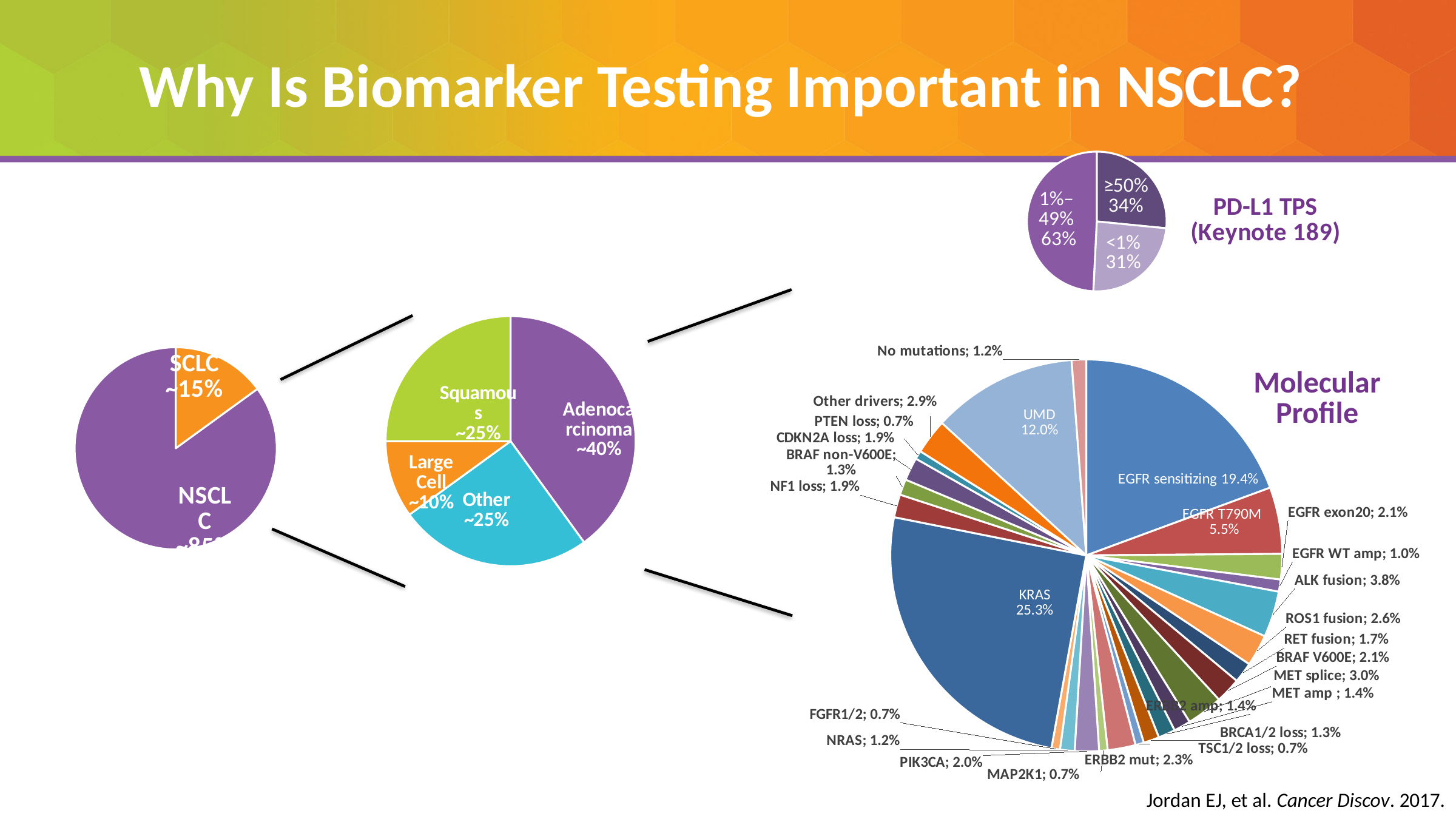

Why Is Biomarker Testing Important in NSCLC?

### Chart:

| Category | PD-L1 TPS
(Keynote 189) |
|---|---|
| ≥50% | 0.34 |
| <1% | 0.31 |
| 1%–49% | 0.63 |

### Chart: Molecular
Profile

| Category | Molecular Profile |
|---|---|
| EGFR sensitizing | 0.194 |
| EGFR T790M | 0.055 |
| EGFR exon20 | 0.021 |
| EGFR WT amp | 0.01 |
| ALK fusion | 0.038 |
| ROS1 fusion | 0.026 |
| RET fusion | 0.017 |
| BRAF V600E | 0.021 |
| MET splice | 0.03 |
| MET amp  | 0.014 |
| ERBB2 amp | 0.014 |
| BRCA1/2 loss | 0.013 |
| TSC1/2 loss | 0.007 |
| ERBB2 mut | 0.023 |
| MAP2K1 | 0.007 |
| PIK3CA | 0.02 |
| NRAS | 0.012 |
| FGFR1/2 | 0.007 |
| KRAS | 0.253 |
| NF1 loss | 0.019 |
| BRAF non-V600E | 0.013 |
| CDKN2A loss | 0.019 |
| PTEN loss | 0.007 |
| Other drivers | 0.029 |
| UMD | 0.12 |
| No mutations | 0.012 |

### Chart

| Category | Column1 |
|---|---|
| Adenocarcinoma
~40% | 0.4 |
| Other
~25% | 0.25 |
| Large Cell
~10% | 0.1 |
| Squamous
~25% | 0.25 |

### Chart

| Category | Column3 |
|---|---|
| SCLC
~15% | 0.15 |
| NSCLC
~85% | 0.85 |
Other
~25%

Squamous
~25%

Jordan EJ, et al. Cancer Discov. 2017.